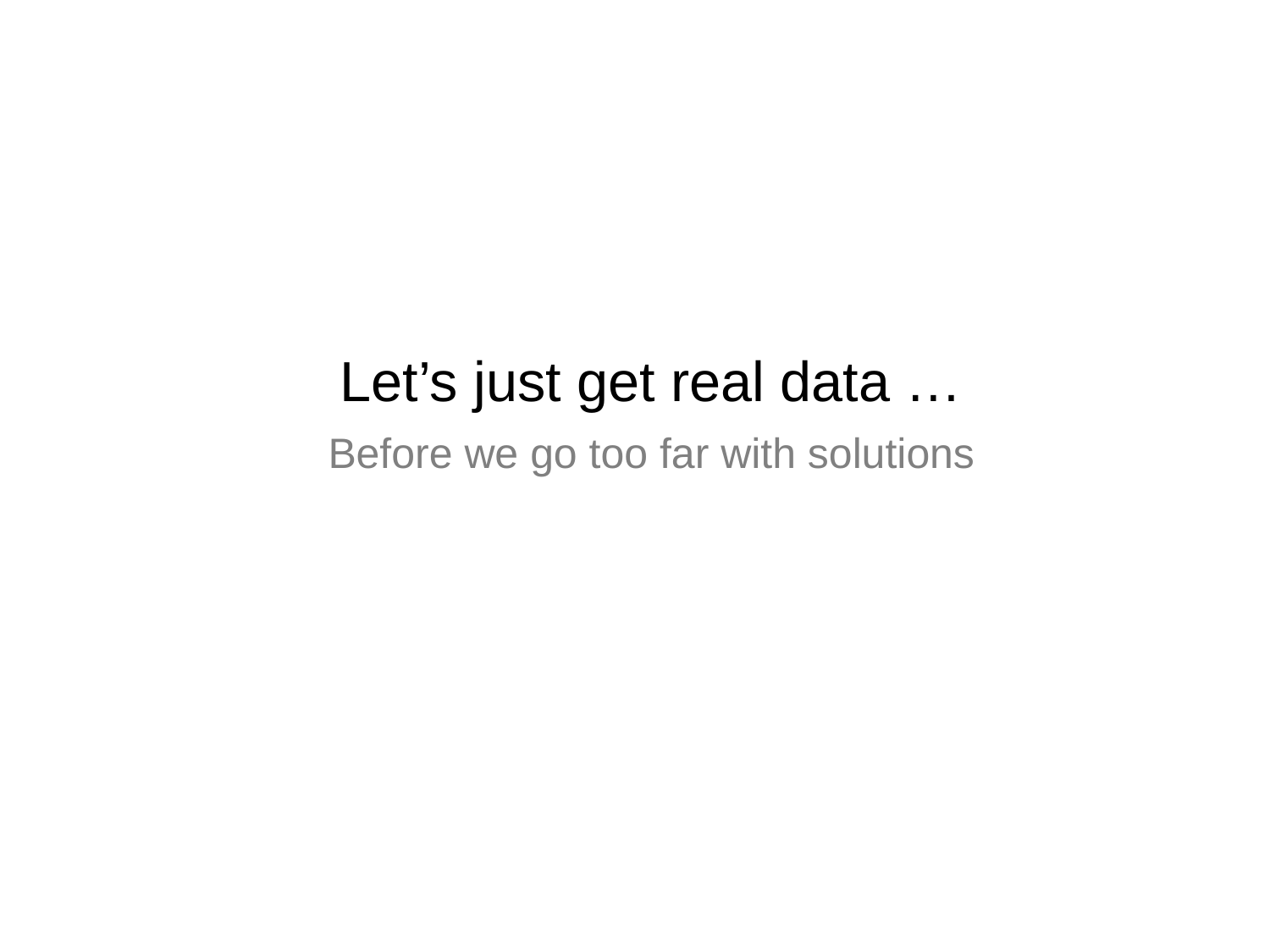

Let’s just get real data …
Before we go too far with solutions